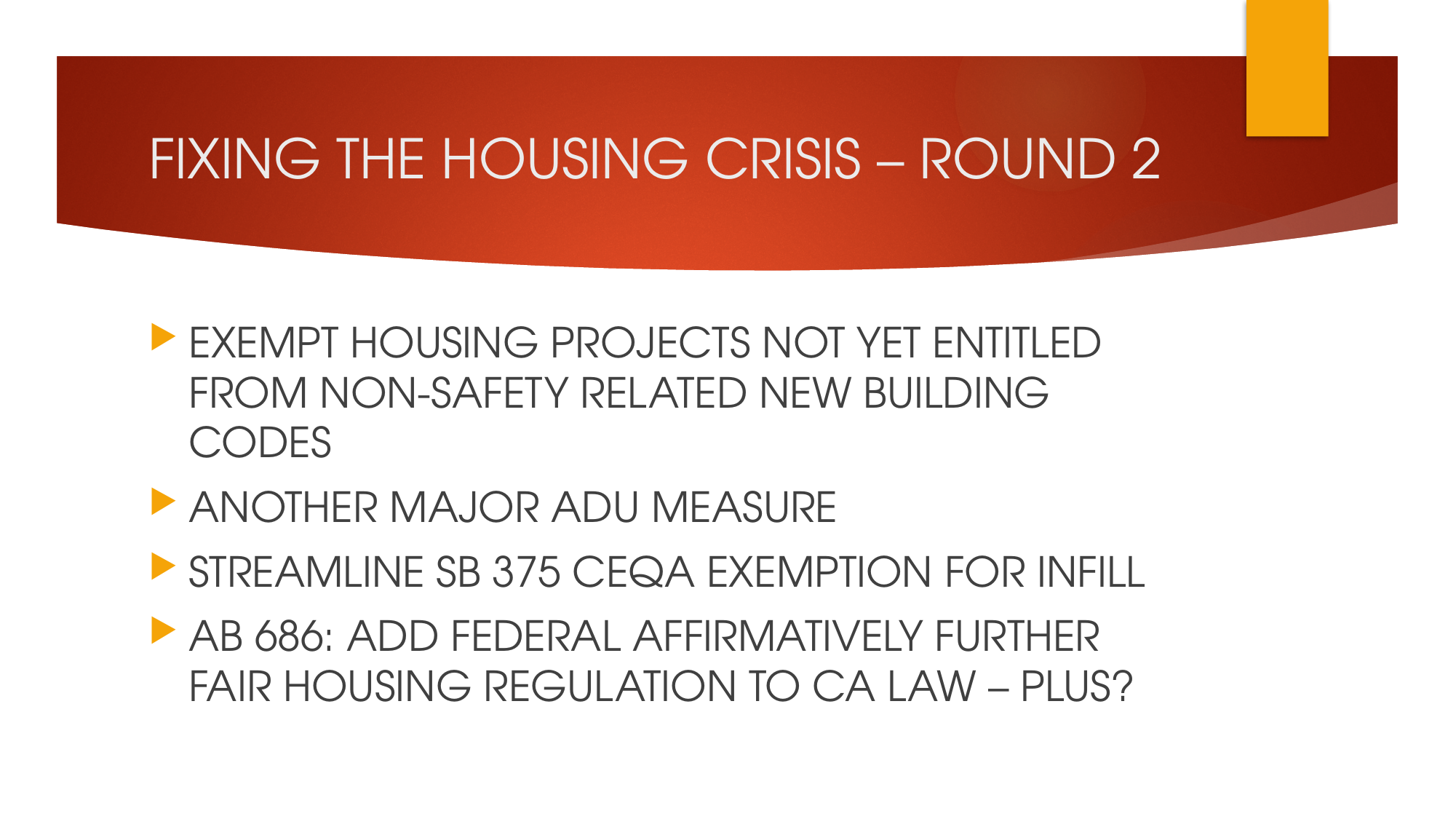

# FIXING THE HOUSING CRISIS – ROUND 2
EXEMPT HOUSING PROJECTS NOT YET ENTITLED FROM NON-SAFETY RELATED NEW BUILDING CODES
ANOTHER MAJOR ADU MEASURE
STREAMLINE SB 375 CEQA EXEMPTION FOR INFILL
AB 686: ADD FEDERAL AFFIRMATIVELY FURTHER FAIR HOUSING REGULATION TO CA LAW – PLUS?